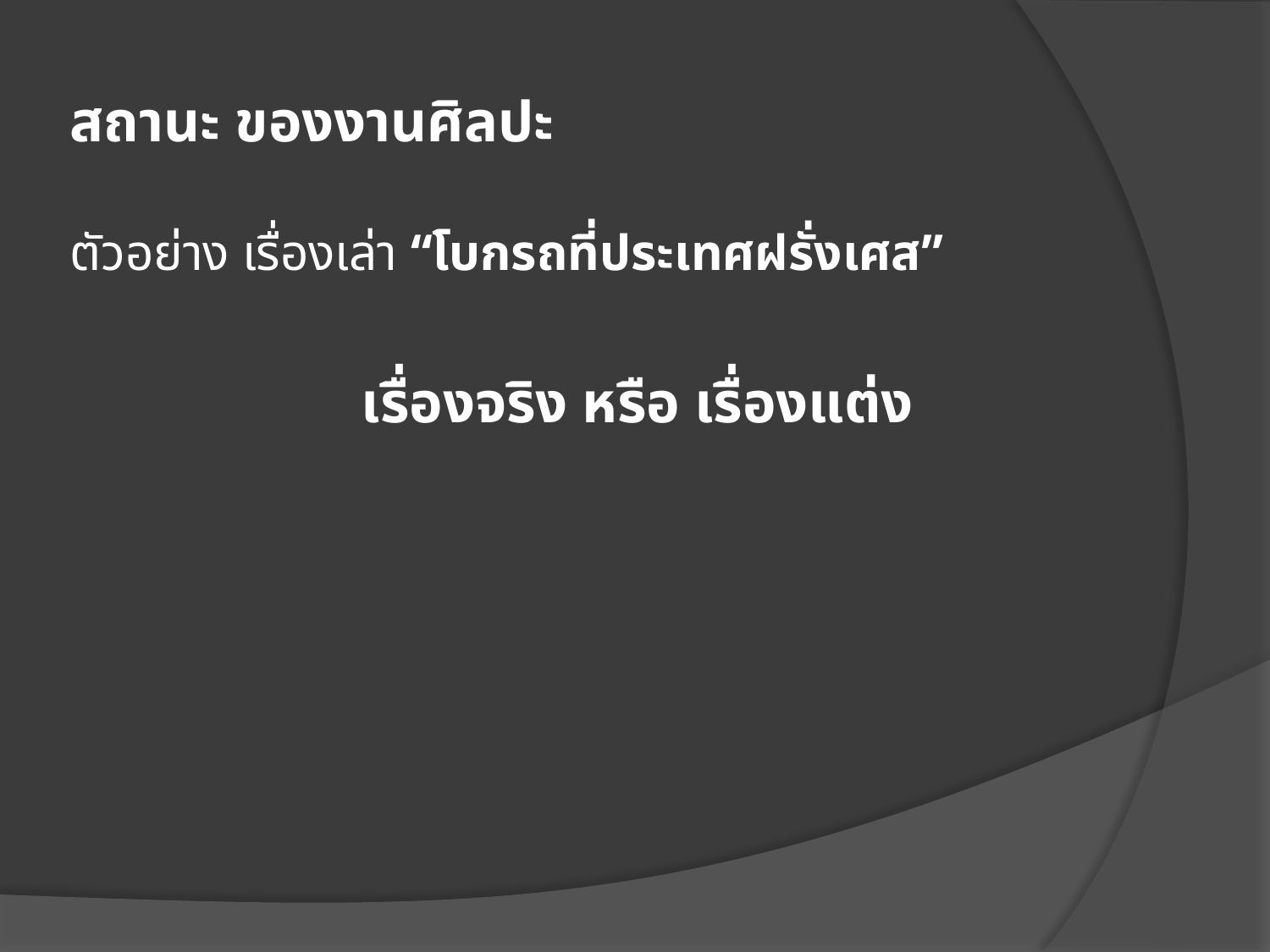

# สถานะ ของงานศิลปะ ตัวอย่าง เรื่องเล่า “โบกรถที่ประเทศฝรั่งเศส”
เรื่องจริง หรือ เรื่องแต่ง